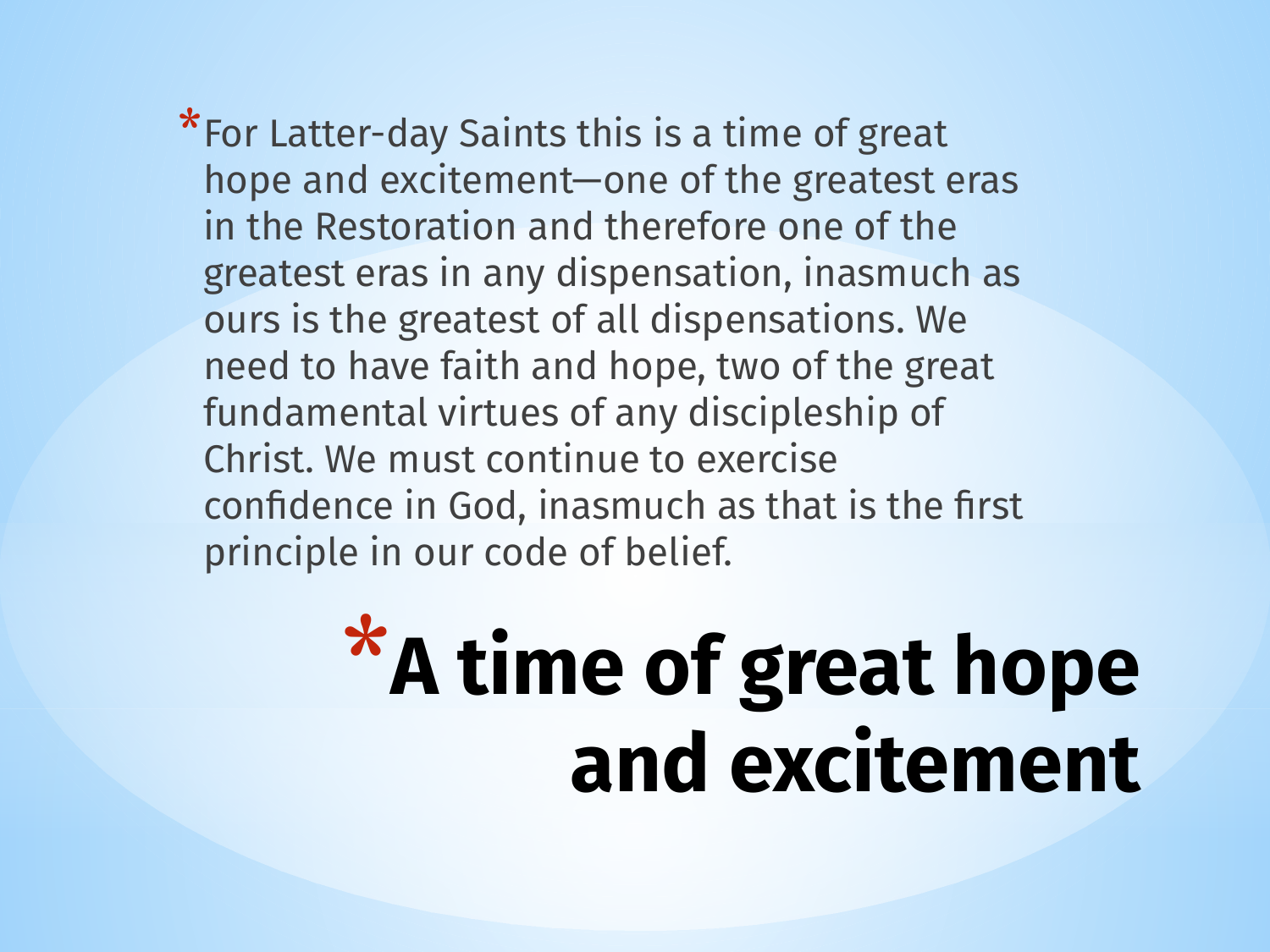

For Latter-day Saints this is a time of great hope and excitement—one of the greatest eras in the Restoration and therefore one of the greatest eras in any dispensation, inasmuch as ours is the greatest of all dispensations. We need to have faith and hope, two of the great fundamental virtues of any discipleship of Christ. We must continue to exercise confidence in God, inasmuch as that is the first principle in our code of belief.
# A time of great hope and excitement